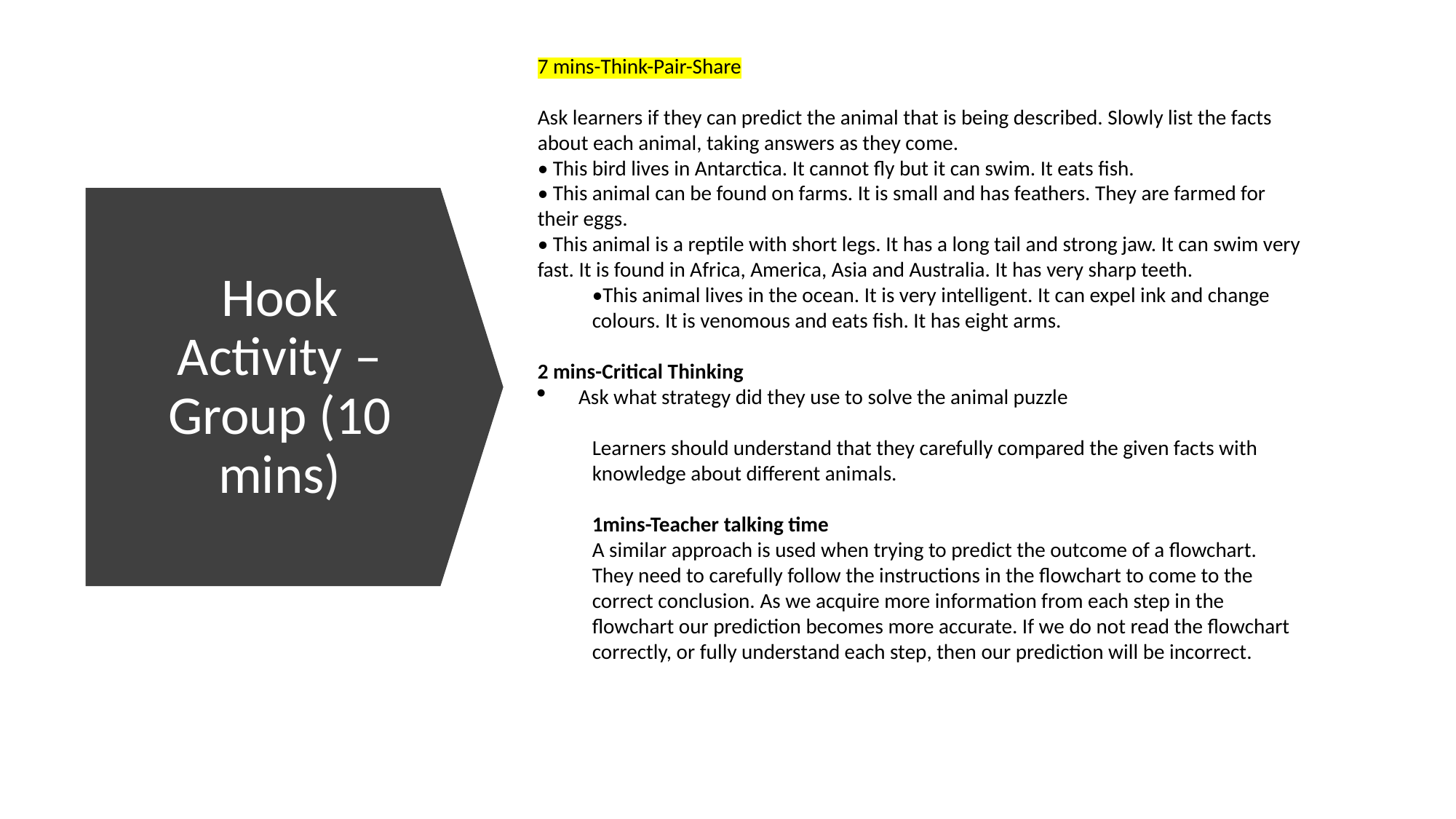

7 mins-Think-Pair-Share

Ask learners if they can predict the animal that is being described. Slowly list the facts about each animal, taking answers as they come.
• This bird lives in Antarctica. It cannot fly but it can swim. It eats fish.
• This animal can be found on farms. It is small and has feathers. They are farmed for their eggs.
• This animal is a reptile with short legs. It has a long tail and strong jaw. It can swim very fast. It is found in Africa, America, Asia and Australia. It has very sharp teeth.
•This animal lives in the ocean. It is very intelligent. It can expel ink and change colours. It is venomous and eats fish. It has eight arms.

2 mins-Critical Thinking
﻿Ask what strategy did they use to solve the animal puzzle

Learners should understand that they carefully compared the given facts with knowledge about different animals.

1mins-Teacher talking time
A similar approach is used when trying to predict the outcome of a flowchart. They need to carefully follow the instructions in the flowchart to come to the correct conclusion. As we acquire more information from each step in the flowchart our prediction becomes more accurate. If we do not read the flowchart correctly, or fully understand each step, then our prediction will be incorrect.

# Hook Activity – Group (10 mins)